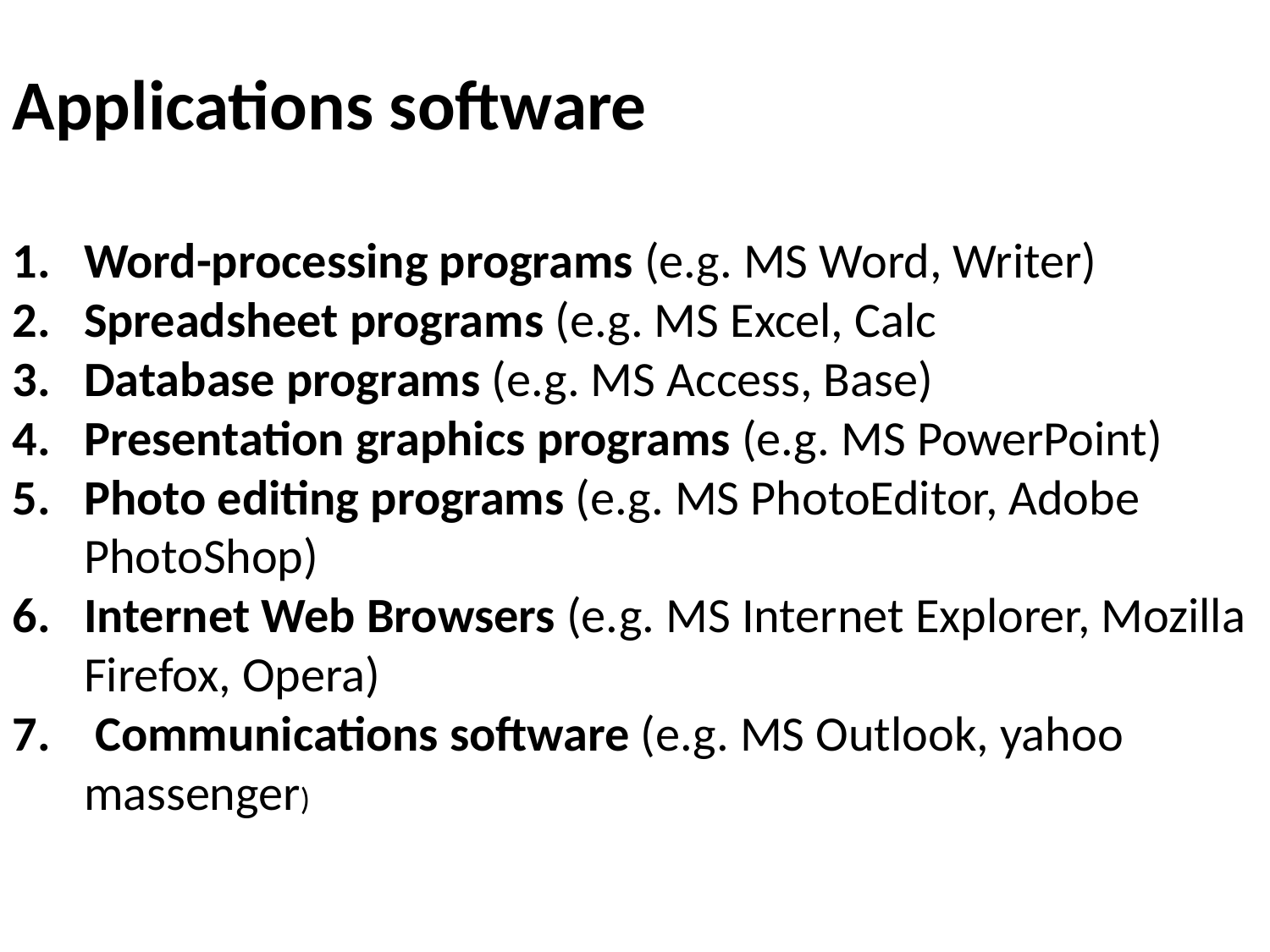

Applications software

Word-processing programs (e.g. MS Word, Writer)
Spreadsheet programs (e.g. MS Excel, Calc
Database programs (e.g. MS Access, Base)
Presentation graphics programs (e.g. MS PowerPoint)
Photo editing programs (e.g. MS PhotoEditor, Adobe PhotoShop)
Internet Web Browsers (e.g. MS Internet Explorer, Mozilla Firefox, Opera)
 Communications software (e.g. MS Outlook, yahoo massenger)